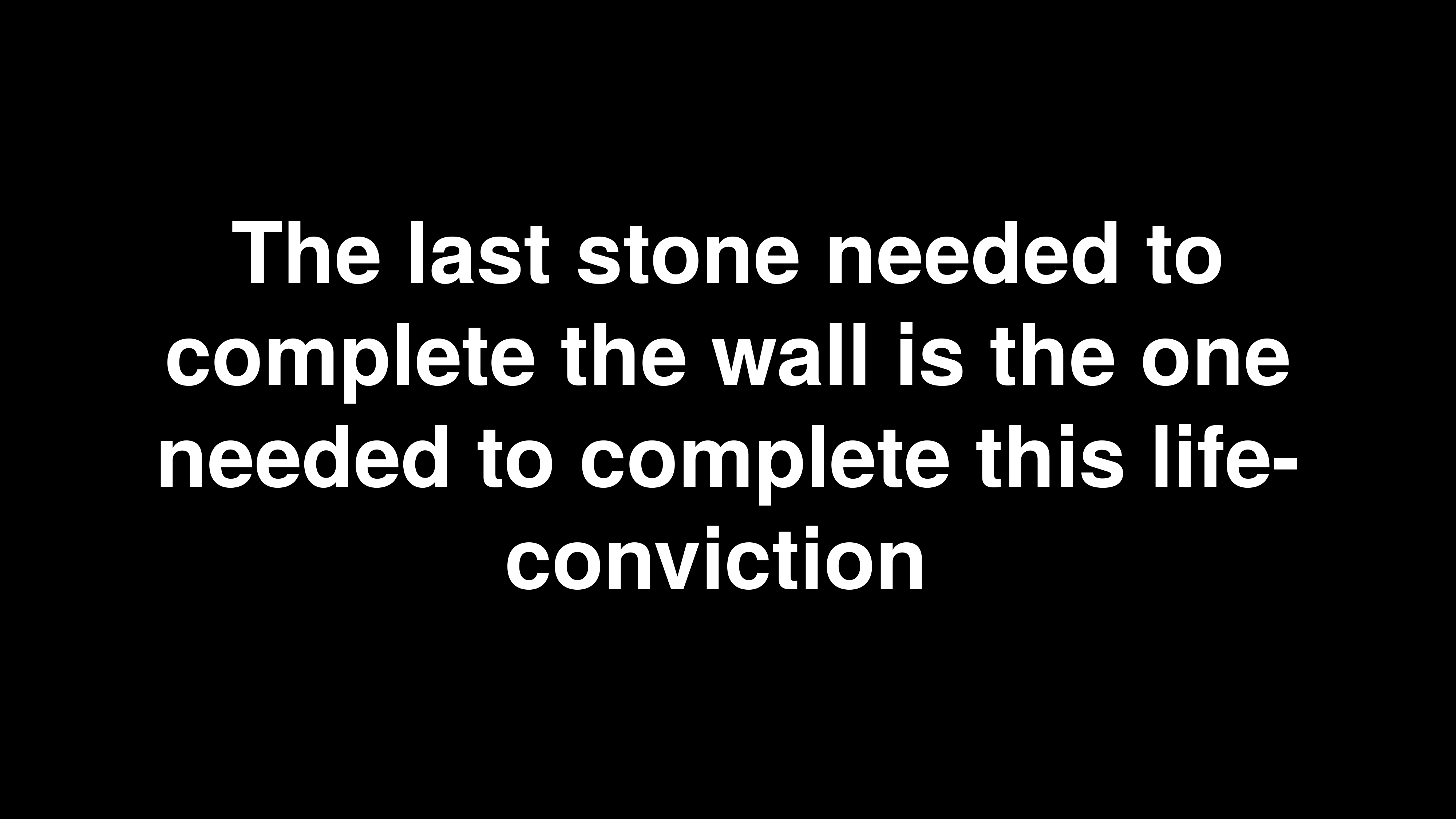

# The last stone needed to complete the wall is the one needed to complete this life-conviction